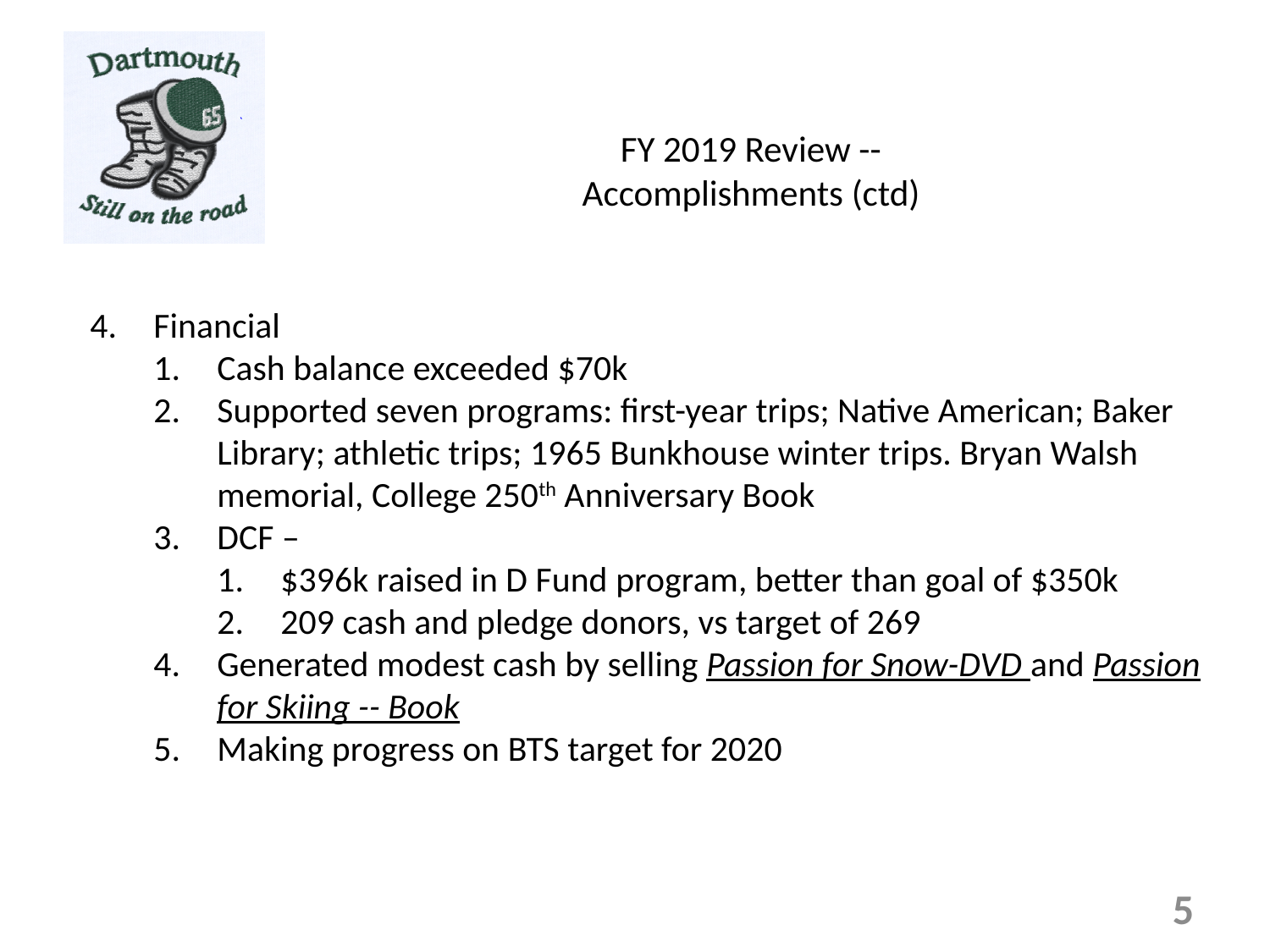

# FY 2019 Review -- Accomplishments (ctd)
Financial
Cash balance exceeded $70k
Supported seven programs: first-year trips; Native American; Baker Library; athletic trips; 1965 Bunkhouse winter trips. Bryan Walsh memorial, College 250th Anniversary Book
DCF –
$396k raised in D Fund program, better than goal of $350k
209 cash and pledge donors, vs target of 269
Generated modest cash by selling Passion for Snow-DVD and Passion for Skiing -- Book
Making progress on BTS target for 2020

5